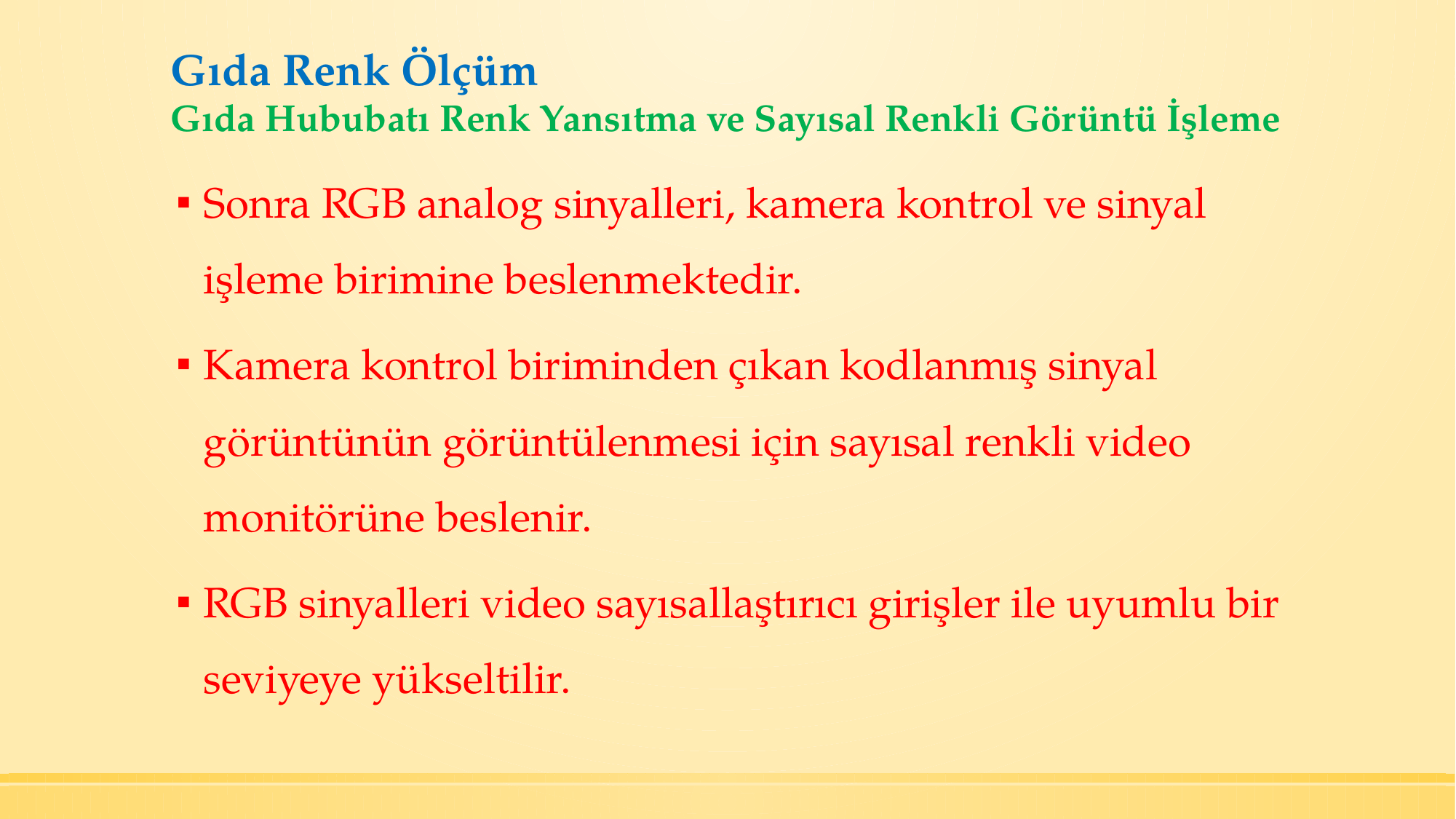

# Gıda Renk Ölçüm Gıda Hububatı Renk Yansıtma ve Sayısal Renkli Görüntü İşleme
Sonra RGB analog sinyalleri, kamera kontrol ve sinyal işleme birimine beslenmektedir.
Kamera kontrol biriminden çıkan kodlanmış sinyal görüntünün görüntülenmesi için sayısal renkli video monitörüne beslenir.
RGB sinyalleri video sayısallaştırıcı girişler ile uyumlu bir seviyeye yükseltilir.